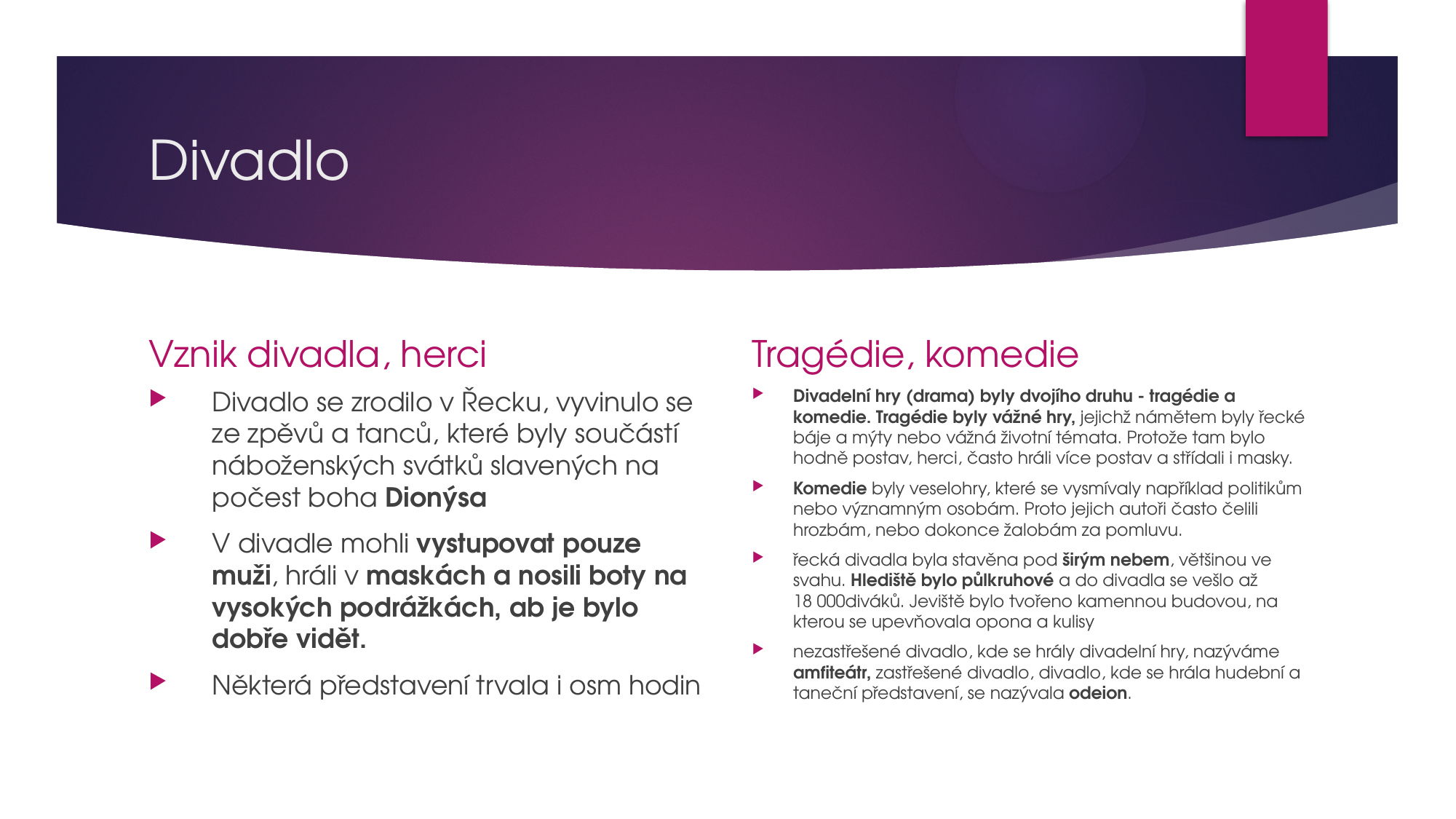

# Divadlo
Vznik divadla, herci
Tragédie, komedie
Divadlo se zrodilo v Řecku, vyvinulo se ze zpěvů a tanců, které byly součástí náboženských svátků slavených na počest boha Dionýsa
V divadle mohli vystupovat pouze muži, hráli v maskách a nosili boty na vysokých podrážkách, ab je bylo dobře vidět.
Některá představení trvala i osm hodin
Divadelní hry (drama) byly dvojího druhu - tragédie a komedie. Tragédie byly vážné hry, jejichž námětem byly řecké báje a mýty nebo vážná životní témata. Protože tam bylo hodně postav, herci, často hráli více postav a střídali i masky.
Komedie byly veselohry, které se vysmívaly například politikům nebo významným osobám. Proto jejich autoři často čelili hrozbám, nebo dokonce žalobám za pomluvu.
řecká divadla byla stavěna pod širým nebem, většinou ve svahu. Hlediště bylo půlkruhové a do divadla se vešlo až 18 000diváků. Jeviště bylo tvořeno kamennou budovou, na kterou se upevňovala opona a kulisy
nezastřešené divadlo, kde se hrály divadelní hry, nazýváme amfiteátr, zastřešené divadlo, divadlo, kde se hrála hudební a taneční představení, se nazývala odeion.